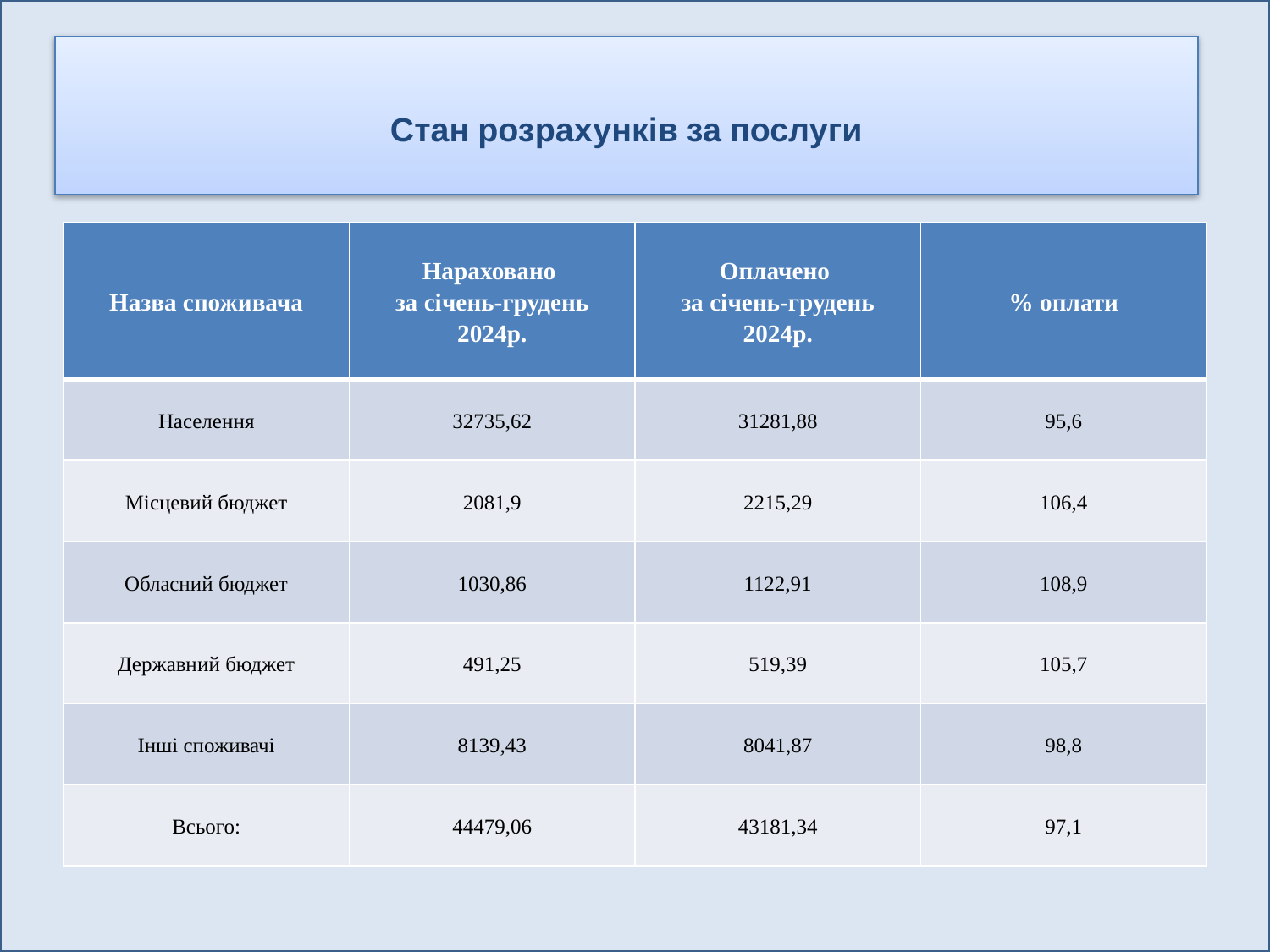

# Стан розрахунків за послуги
| Назва споживача | Нараховано за січень-грудень 2024р. | Оплачено за січень-грудень 2024р. | % оплати |
| --- | --- | --- | --- |
| Населення | 32735,62 | 31281,88 | 95,6 |
| Місцевий бюджет | 2081,9 | 2215,29 | 106,4 |
| Обласний бюджет | 1030,86 | 1122,91 | 108,9 |
| Державний бюджет | 491,25 | 519,39 | 105,7 |
| Інші споживачі | 8139,43 | 8041,87 | 98,8 |
| Всього: | 44479,06 | 43181,34 | 97,1 |